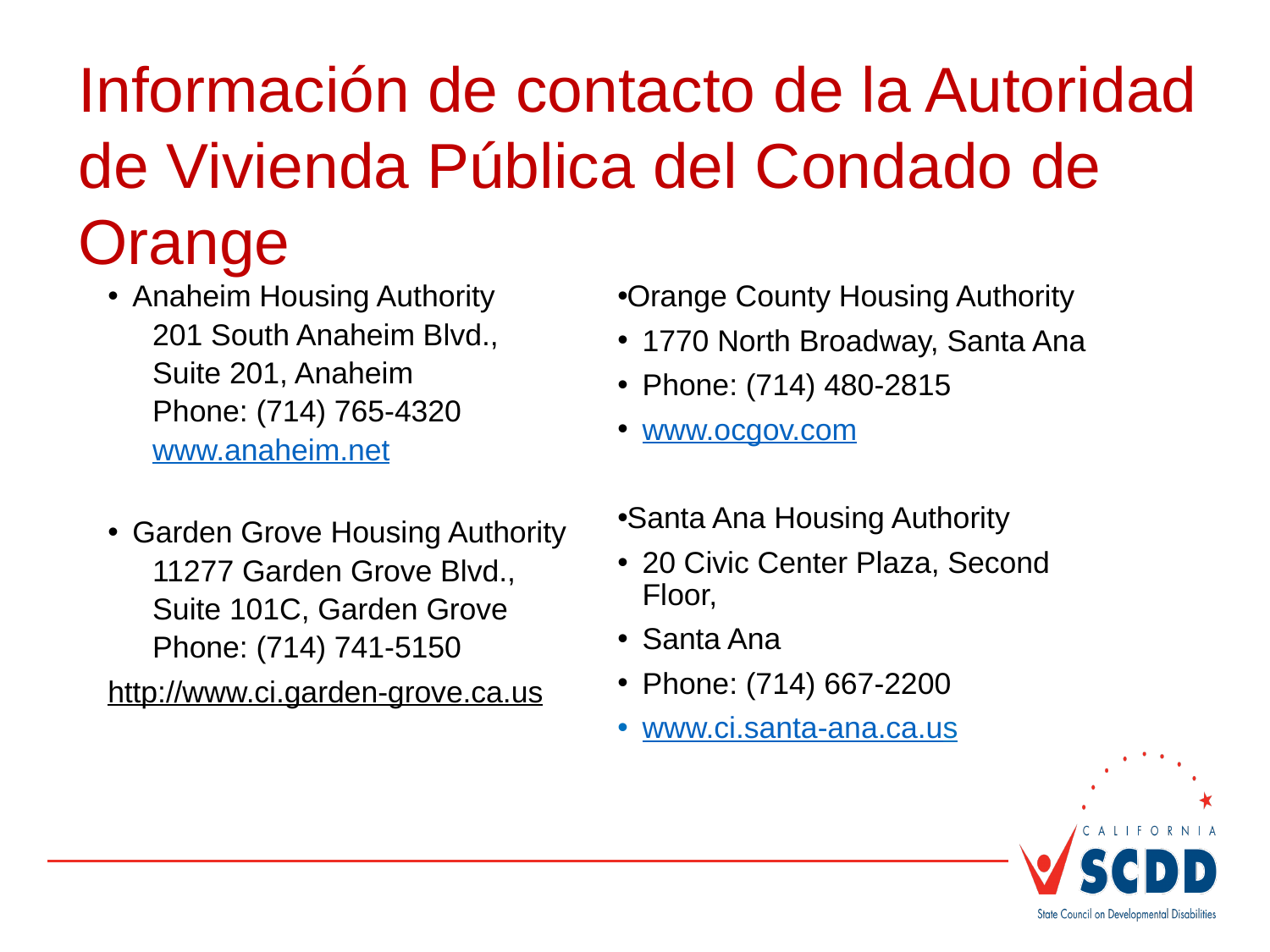

#
Información de contacto de la Autoridad de Vivienda Pública del Condado de Orange
Anaheim Housing Authority
201 South Anaheim Blvd.,
Suite 201, Anaheim
Phone: (714) 765-4320
www.anaheim.net

Garden Grove Housing Authority
11277 Garden Grove Blvd.,
Suite 101C, Garden Grove
Phone: (714) 741-5150
http://www.ci.garden-grove.ca.us

Orange County Housing Authority
1770 North Broadway, Santa Ana
Phone: (714) 480-2815
www.ocgov.com

Santa Ana Housing Authority
20 Civic Center Plaza, Second Floor,
Santa Ana
Phone: (714) 667-2200
www.ci.santa-ana.ca.us